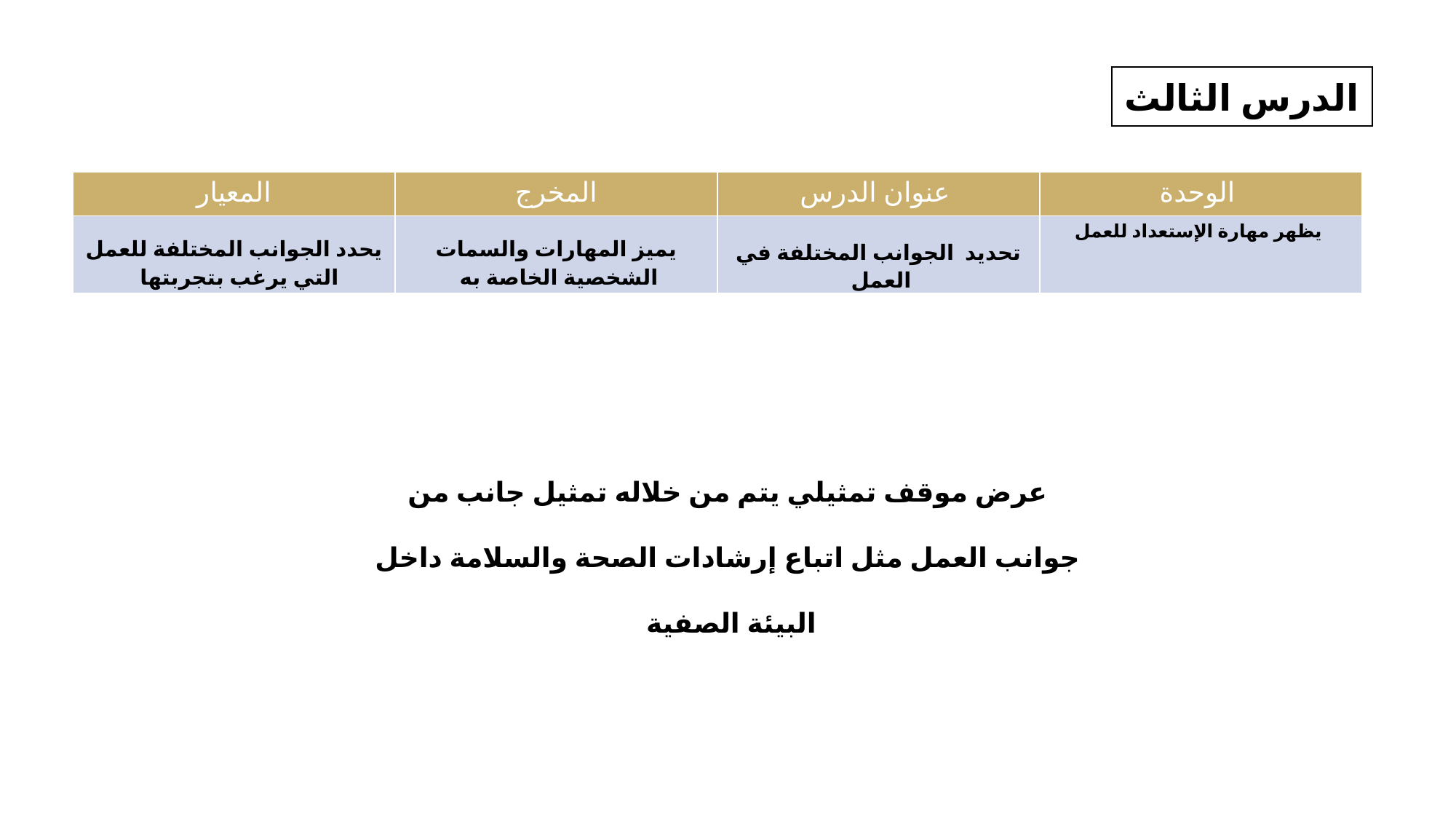

الدرس الثالث
| المعيار | المخرج | عنوان الدرس | الوحدة |
| --- | --- | --- | --- |
| يحدد الجوانب المختلفة للعمل التي يرغب بتجربتها | يميز المهارات والسمات الشخصية الخاصة به | تحديد الجوانب المختلفة في العمل | يظهر مهارة الإستعداد للعمل |
عرض موقف تمثيلي يتم من خلاله تمثيل جانب من جوانب العمل مثل اتباع إرشادات الصحة والسلامة داخل البيئة الصفية